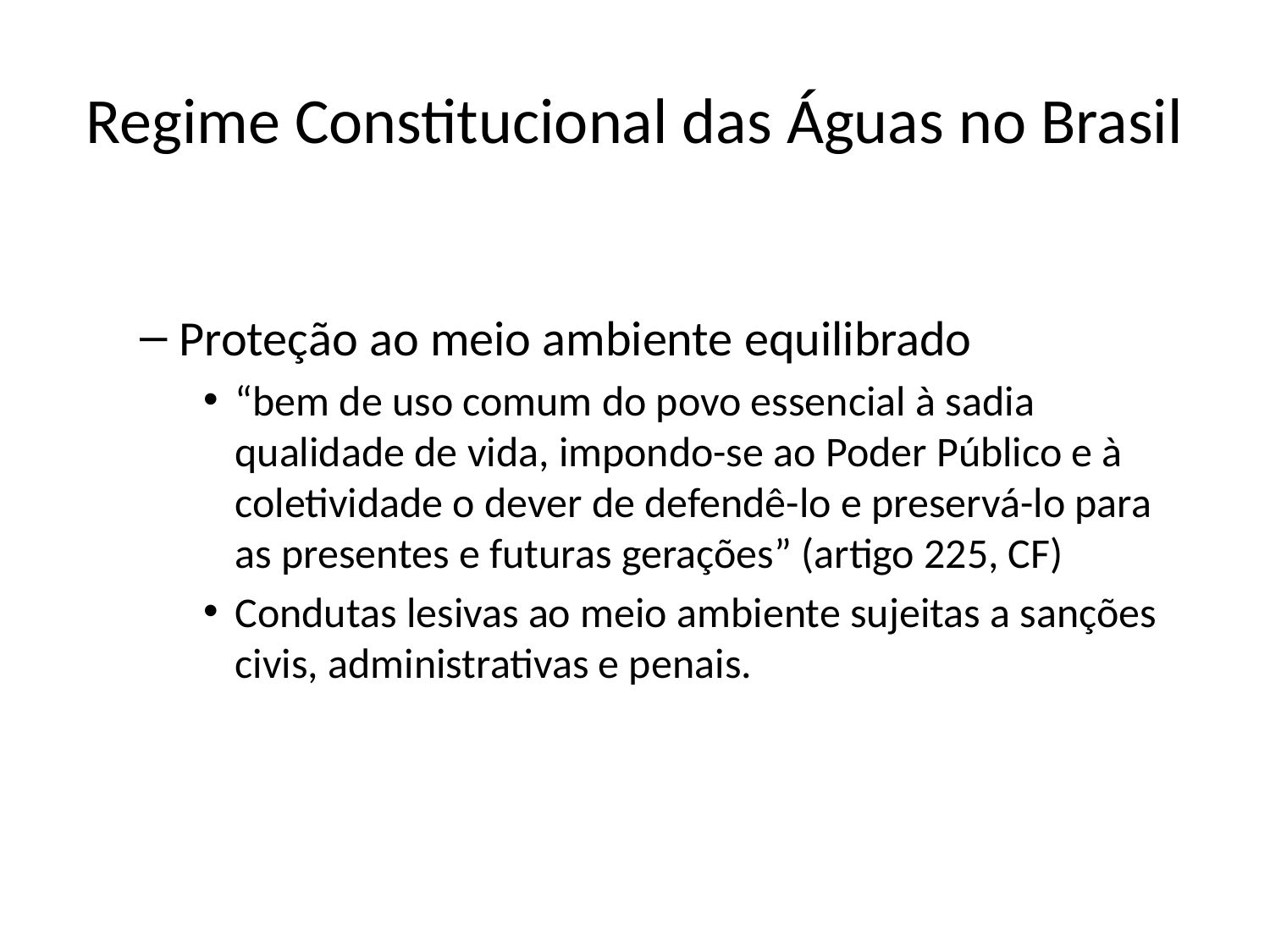

# Regime Constitucional das Águas no Brasil

Proteção ao meio ambiente equilibrado
“bem de uso comum do povo essencial à sadia qualidade de vida, impondo-se ao Poder Público e à coletividade o dever de defendê-lo e preservá-lo para as presentes e futuras gerações” (artigo 225, CF)
Condutas lesivas ao meio ambiente sujeitas a sanções civis, administrativas e penais.